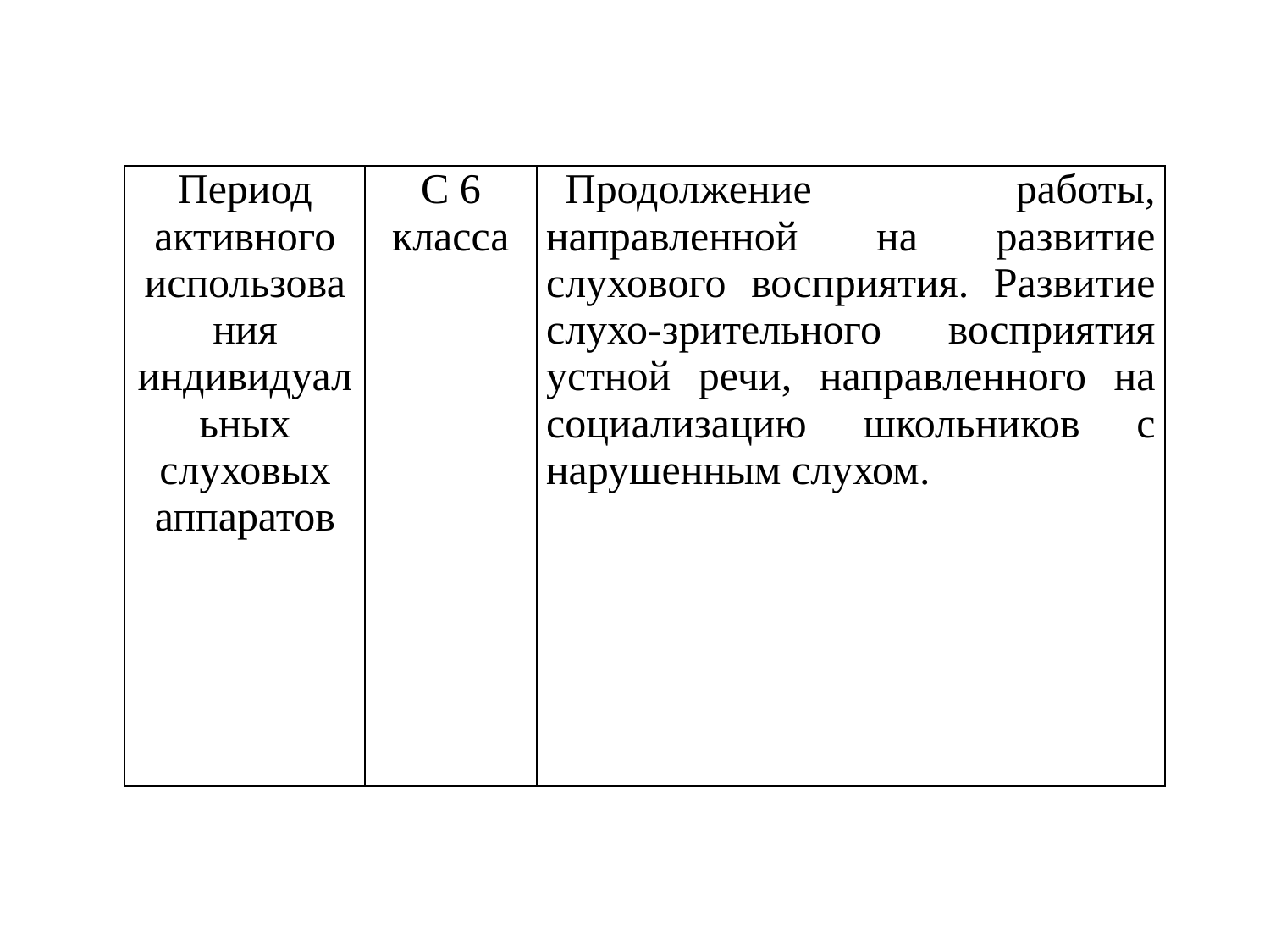

| Период активного использования индивидуальных слуховых аппаратов | С 6 класса | Продолжение работы, направленной на развитие слухового восприятия. Развитие слухо-зрительного восприятия устной речи, направленного на социализацию школьников с нарушенным слухом. |
| --- | --- | --- |